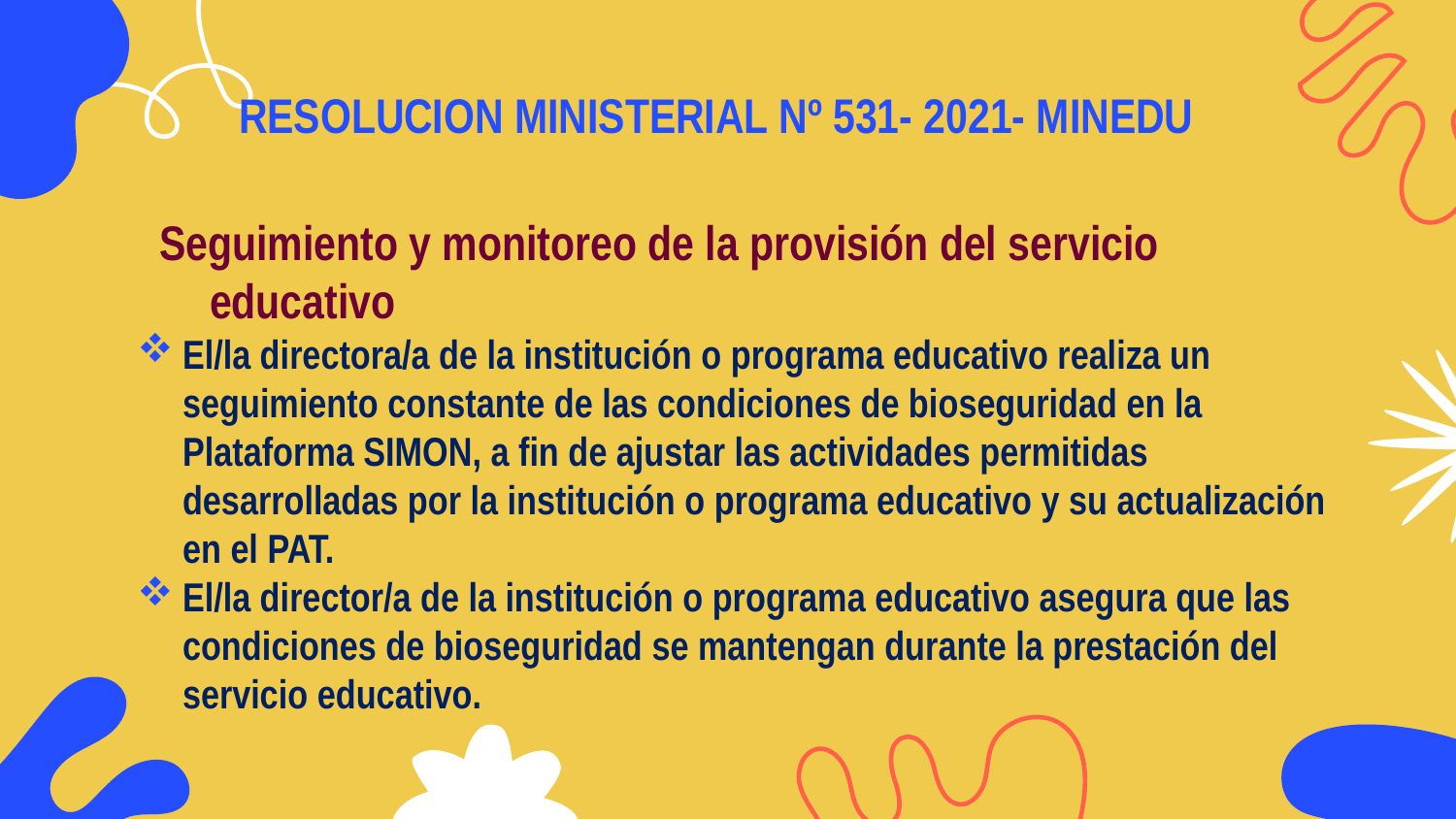

# RESOLUCION MINISTERIAL Nº 531- 2021- MINEDU
Seguimiento y monitoreo de la provisión del servicio educativo
El/la directora/a de la institución o programa educativo realiza un seguimiento constante de las condiciones de bioseguridad en la Plataforma SIMON, a fin de ajustar las actividades permitidas desarrolladas por la institución o programa educativo y su actualización en el PAT.
El/la director/a de la institución o programa educativo asegura que las condiciones de bioseguridad se mantengan durante la prestación del servicio educativo.